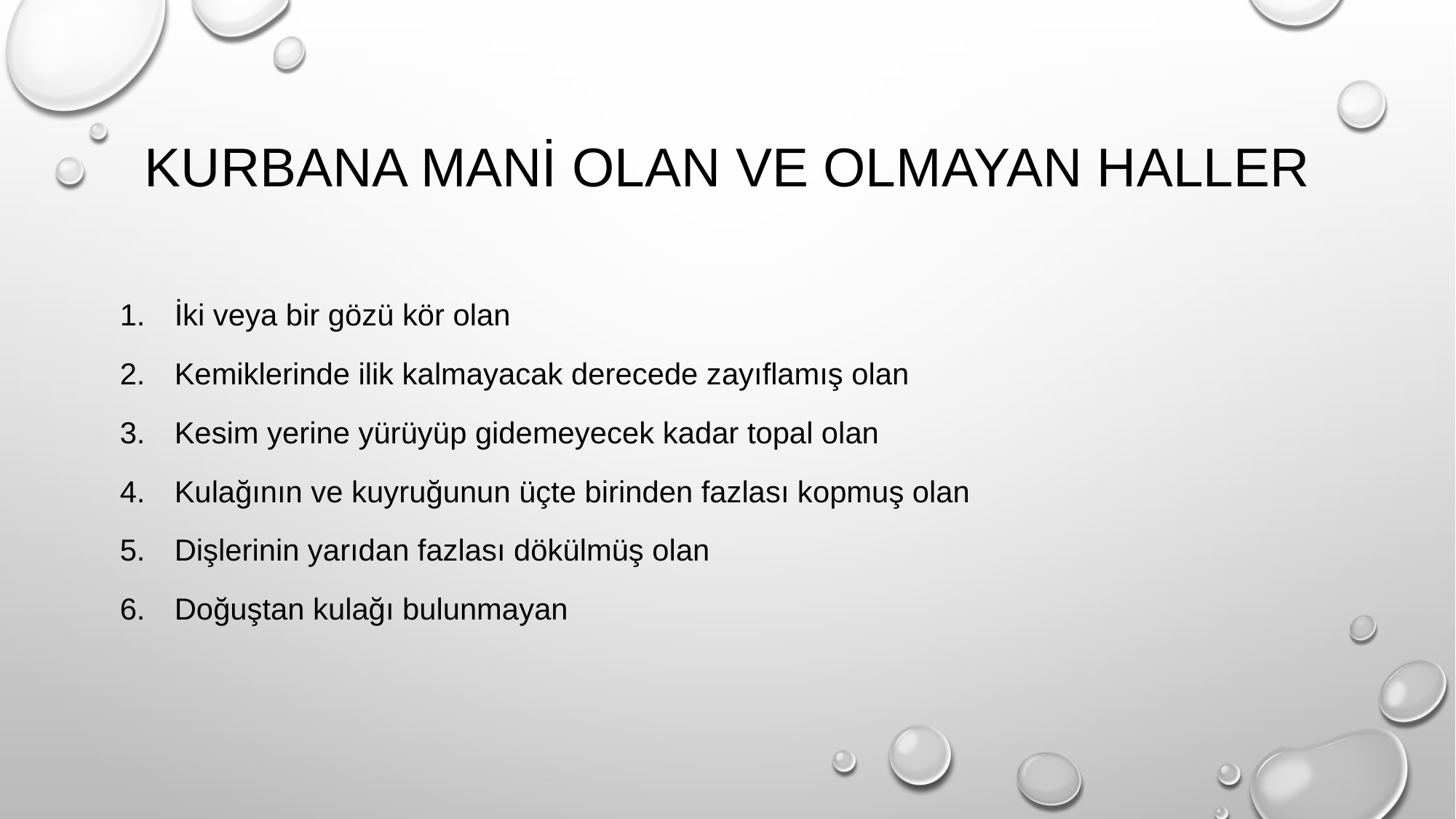

# Kurbana mani olan ve olmayan haller
İki veya bir gözü kör olan
Kemiklerinde ilik kalmayacak derecede zayıflamış olan
Kesim yerine yürüyüp gidemeyecek kadar topal olan
Kulağının ve kuyruğunun üçte birinden fazlası kopmuş olan
Dişlerinin yarıdan fazlası dökülmüş olan
Doğuştan kulağı bulunmayan